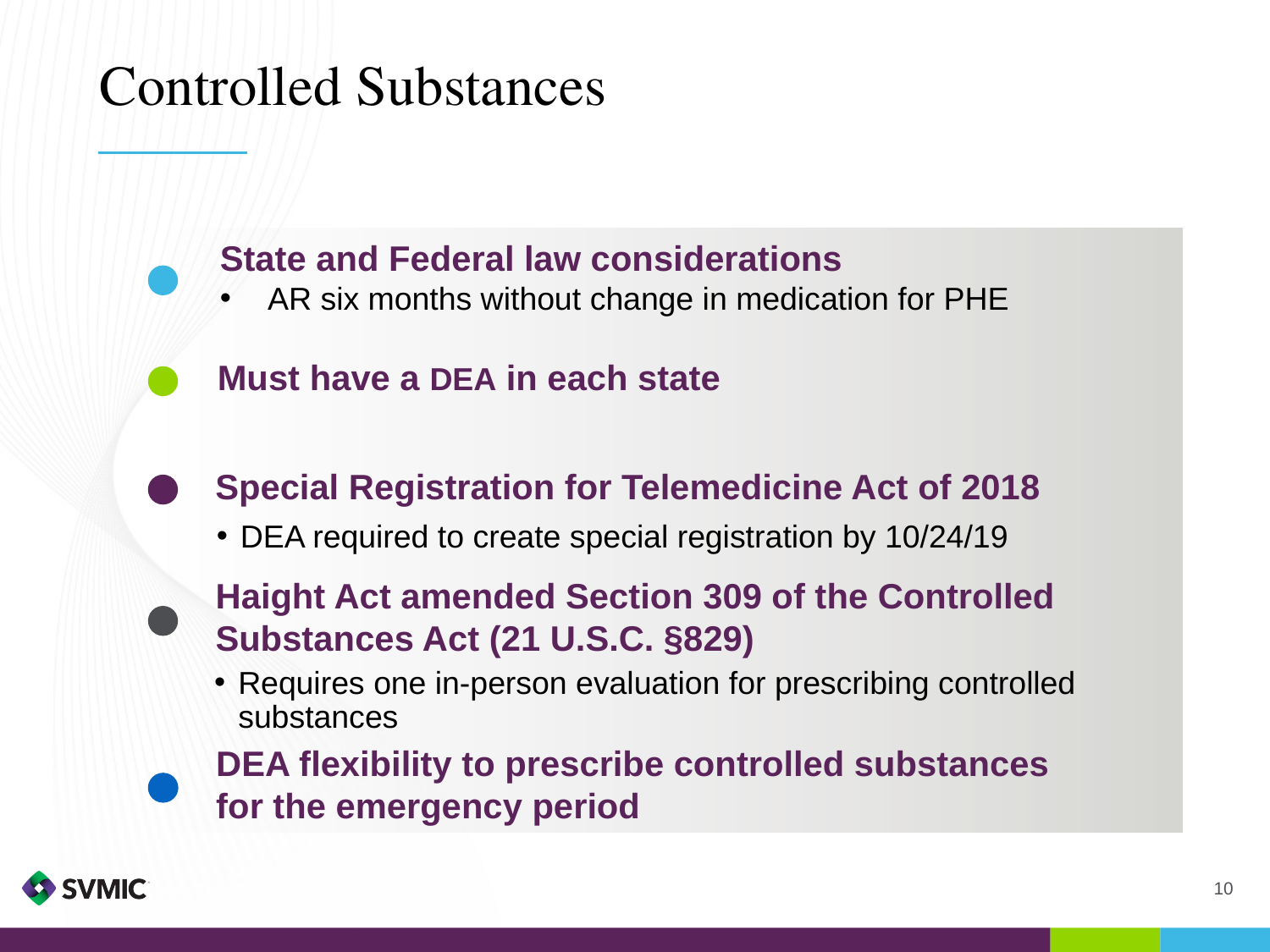

Controlled Substances

State and Federal law considerations
AR six months without change in medication for PHE

Must have a DEA in each state

Special Registration for Telemedicine Act of 2018

DEA required to create special registration by 10/24/19
Haight Act amended Section 309 of the Controlled Substances Act (21 U.S.C. §829)

Requires one in-person evaluation for prescribing controlled substances
DEA flexibility to prescribe controlled substances for the emergency period